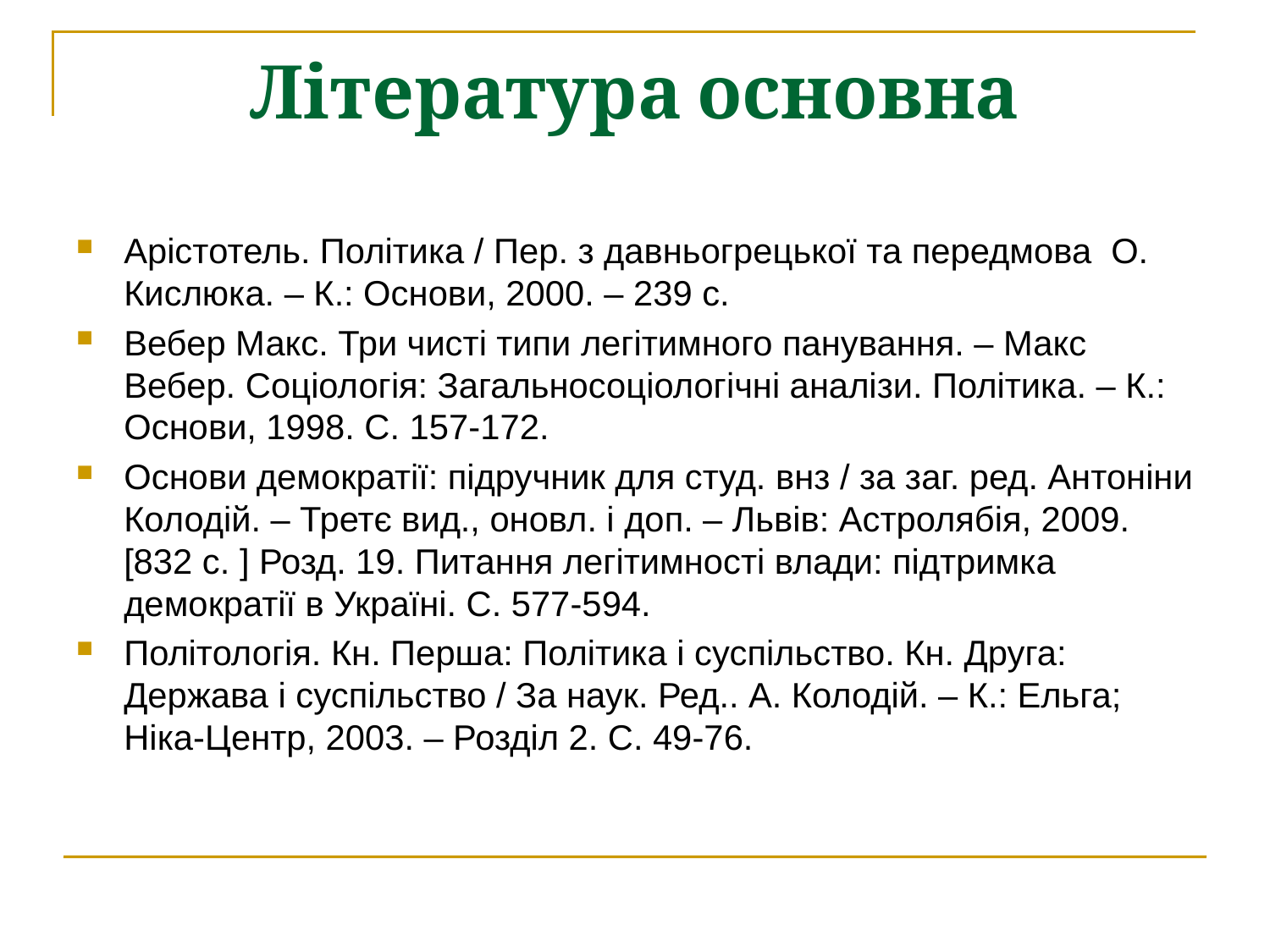

# Література основна
Арістотель. Політика / Пер. з давньогрецької та передмова  О. Кислюка. – К.: Основи, 2000. – 239 с.
Вебер Макс. Три чисті типи легітимного панування. – Макс Вебер. Соціологія: Загальносоціологічні аналізи. Політика. – К.: Основи, 1998. С. 157-172.
Основи демократії: підручник для студ. внз / за заг. ред. Антоніни Колодій. – Третє вид., оновл. і доп. – Львів: Астролябія, 2009. [832 с. ] Розд. 19. Питання легітимності влади: підтримка демократії в Україні. С. 577-594.
Політологія. Кн. Перша: Політика і суспільство. Кн. Друга: Держава і суспільство / За наук. Ред.. А. Колодій. – К.: Ельга; Ніка-Центр, 2003. – Розділ 2. С. 49-76.